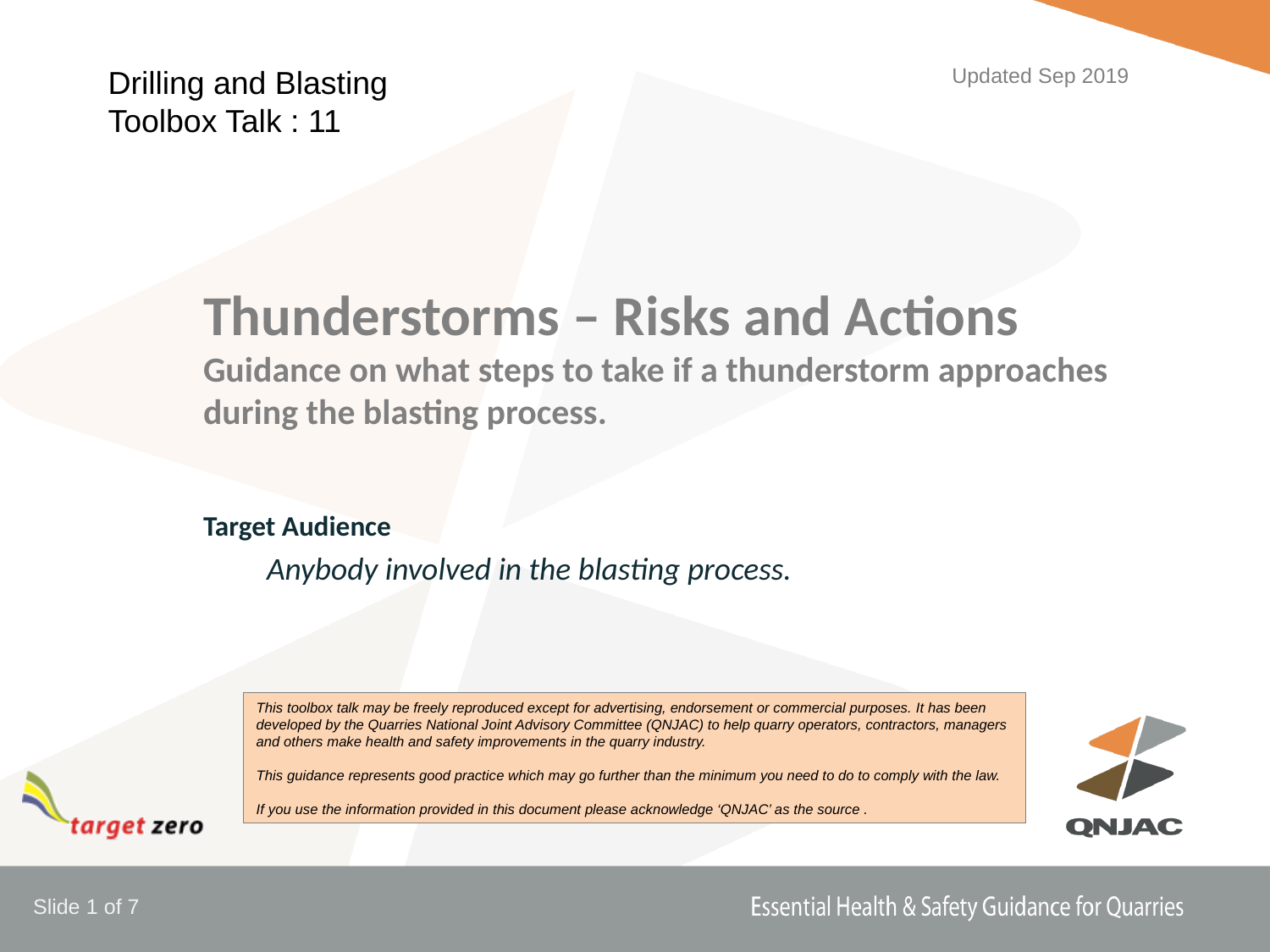

Drilling and Blasting
Toolbox Talk : 11
Updated Sep 2019
# Thunderstorms – Risks and Actions Guidance on what steps to take if a thunderstorm approaches during the blasting process.
Target Audience
Anybody involved in the blasting process.

This toolbox talk may be freely reproduced except for advertising, endorsement or commercial purposes. It has been developed by the Quarries National Joint Advisory Committee (QNJAC) to help quarry operators, contractors, managers and others make health and safety improvements in the quarry industry.

This guidance represents good practice which may go further than the minimum you need to do to comply with the law.

If you use the information provided in this document please acknowledge ‘QNJAC’ as the source .